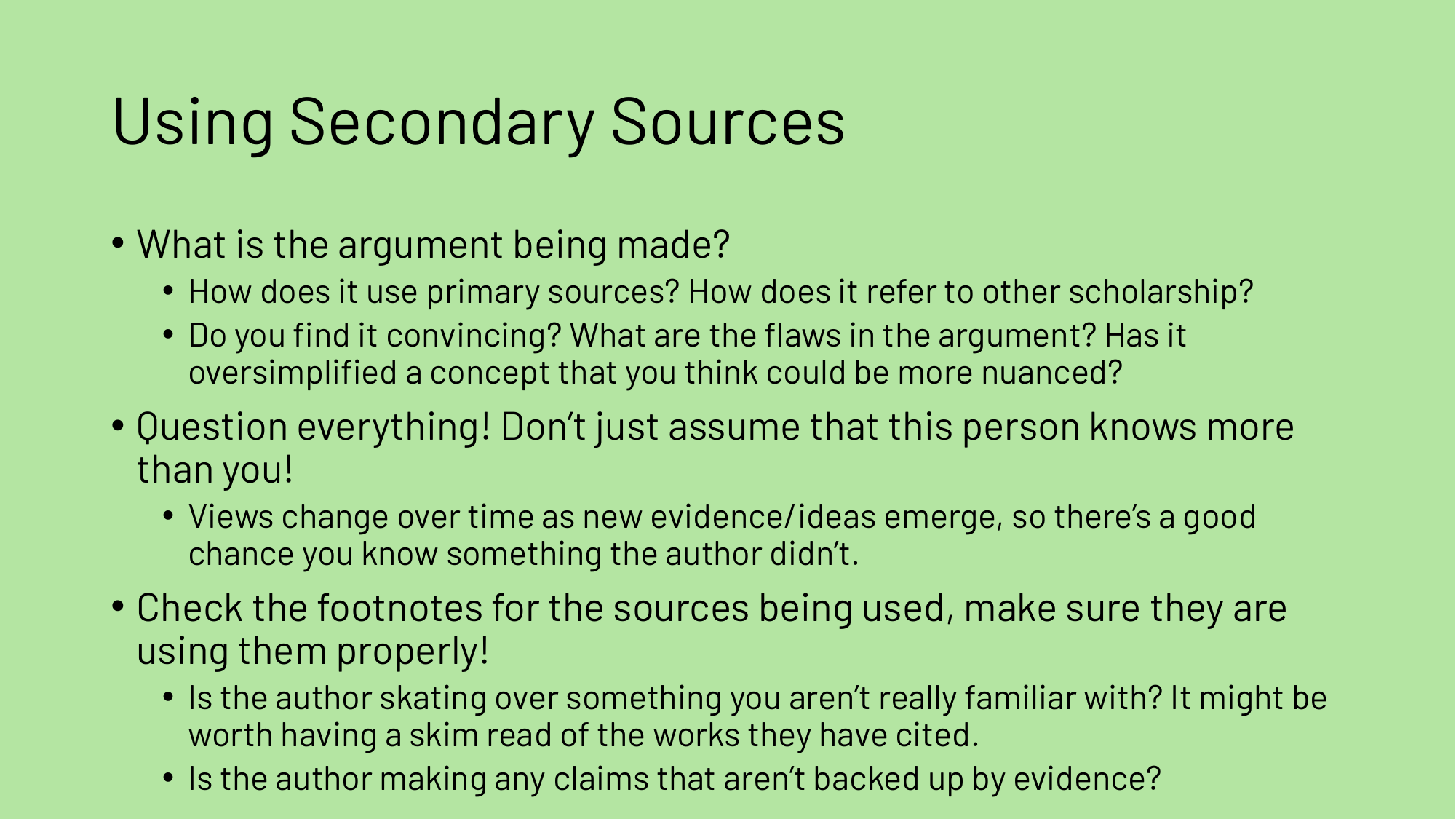

# Using Secondary Sources
What is the argument being made?
How does it use primary sources? How does it refer to other scholarship?
Do you find it convincing? What are the flaws in the argument? Has it oversimplified a concept that you think could be more nuanced?
Question everything! Don’t just assume that this person knows more than you!
Views change over time as new evidence/ideas emerge, so there’s a good chance you know something the author didn’t.
Check the footnotes for the sources being used, make sure they are using them properly!
Is the author skating over something you aren’t really familiar with? It might be worth having a skim read of the works they have cited.
Is the author making any claims that aren’t backed up by evidence?